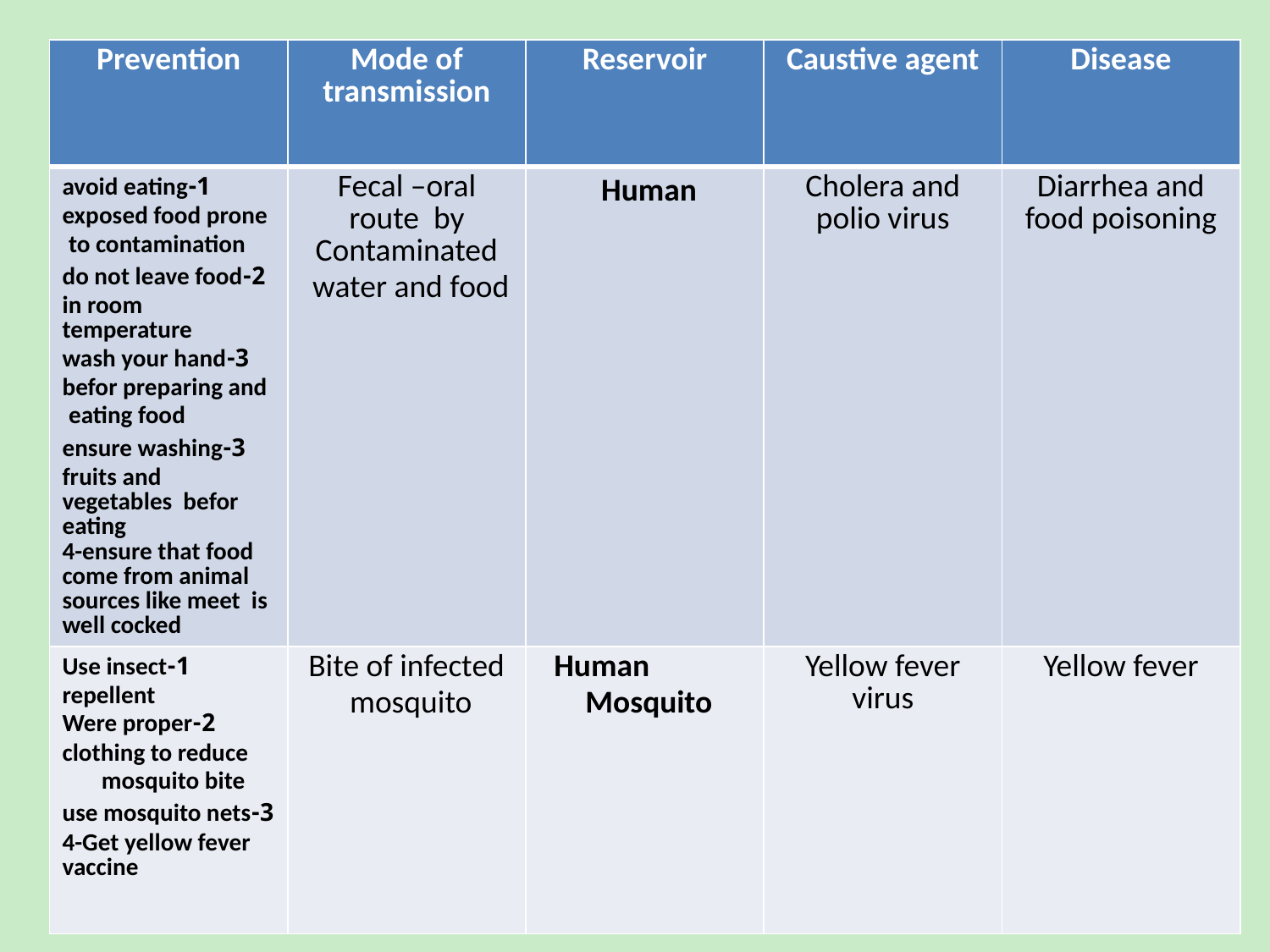

#
| Prevention | Mode of transmission | Reservoir | Caustive agent | Disease |
| --- | --- | --- | --- | --- |
| 1-avoid eating exposed food prone to contamination 2-do not leave food in room temperature 3-wash your hand befor preparing and eating food 3-ensure washing fruits and vegetables befor eating 4-ensure that food come from animal sources like meet is well cocked | Fecal –oral route by Contaminated water and food | Human | Cholera and polio virus | Diarrhea and food poisoning |
| 1-Use insect repellent 2-Were proper clothing to reduce mosquito bite 3-use mosquito nets 4-Get yellow fever vaccine | Bite of infected mosquito | Human Mosquito | Yellow fever virus | Yellow fever |